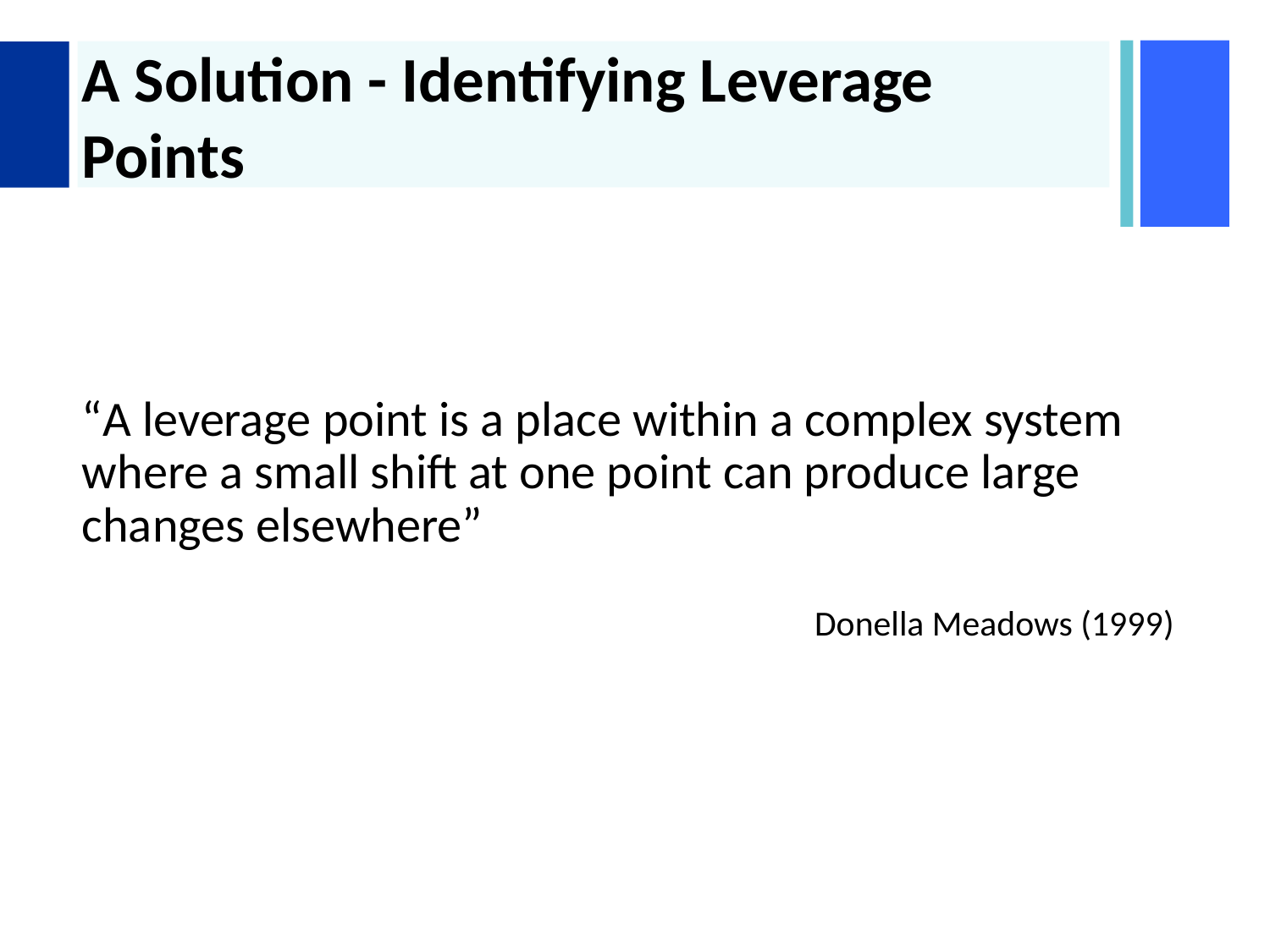

# A Solution - Identifying Leverage Points

“A leverage point is a place within a complex system where a small shift at one point can produce large changes elsewhere”
Donella Meadows (1999)